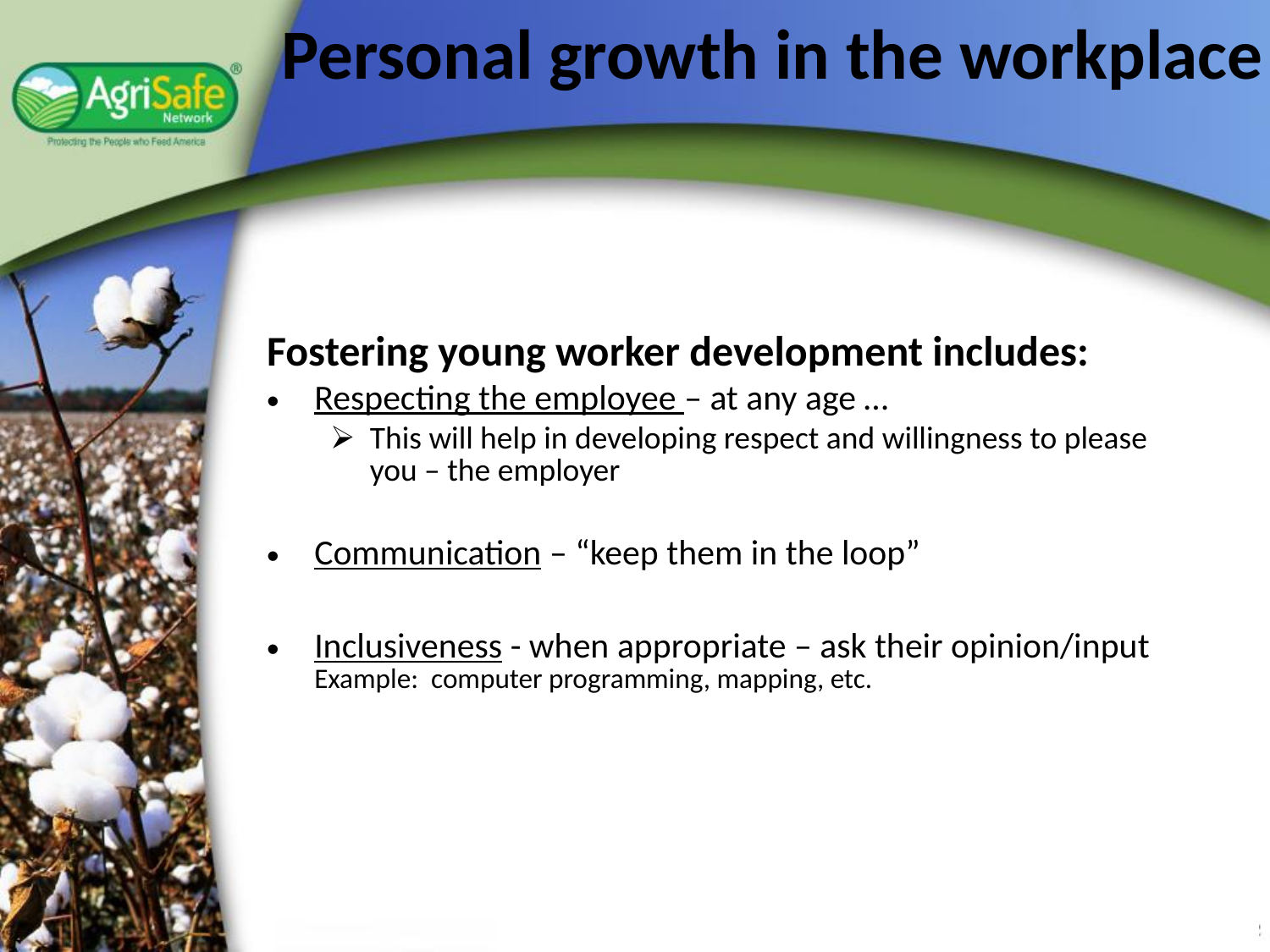

# Personal growth in the workplace
Fostering young worker development includes:
Respecting the employee – at any age …
This will help in developing respect and willingness to please you – the employer

Communication – “keep them in the loop”

Inclusiveness - when appropriate – ask their opinion/input Example:  computer programming, mapping, etc.